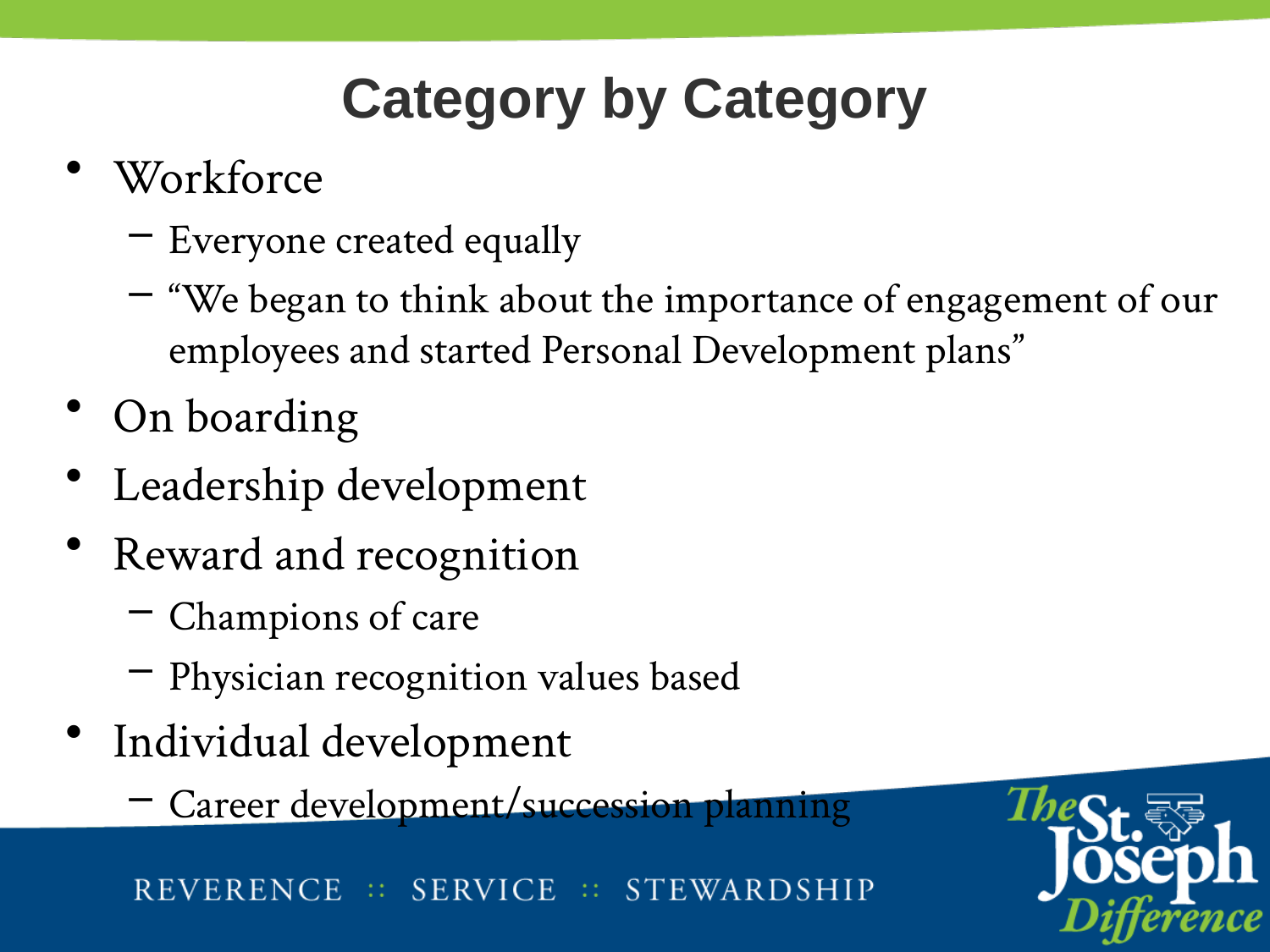

# Category by Category
Workforce
Everyone created equally
“We began to think about the importance of engagement of our employees and started Personal Development plans”
On boarding
Leadership development
Reward and recognition
Champions of care
Physician recognition values based
Individual development
Career development/succession planning